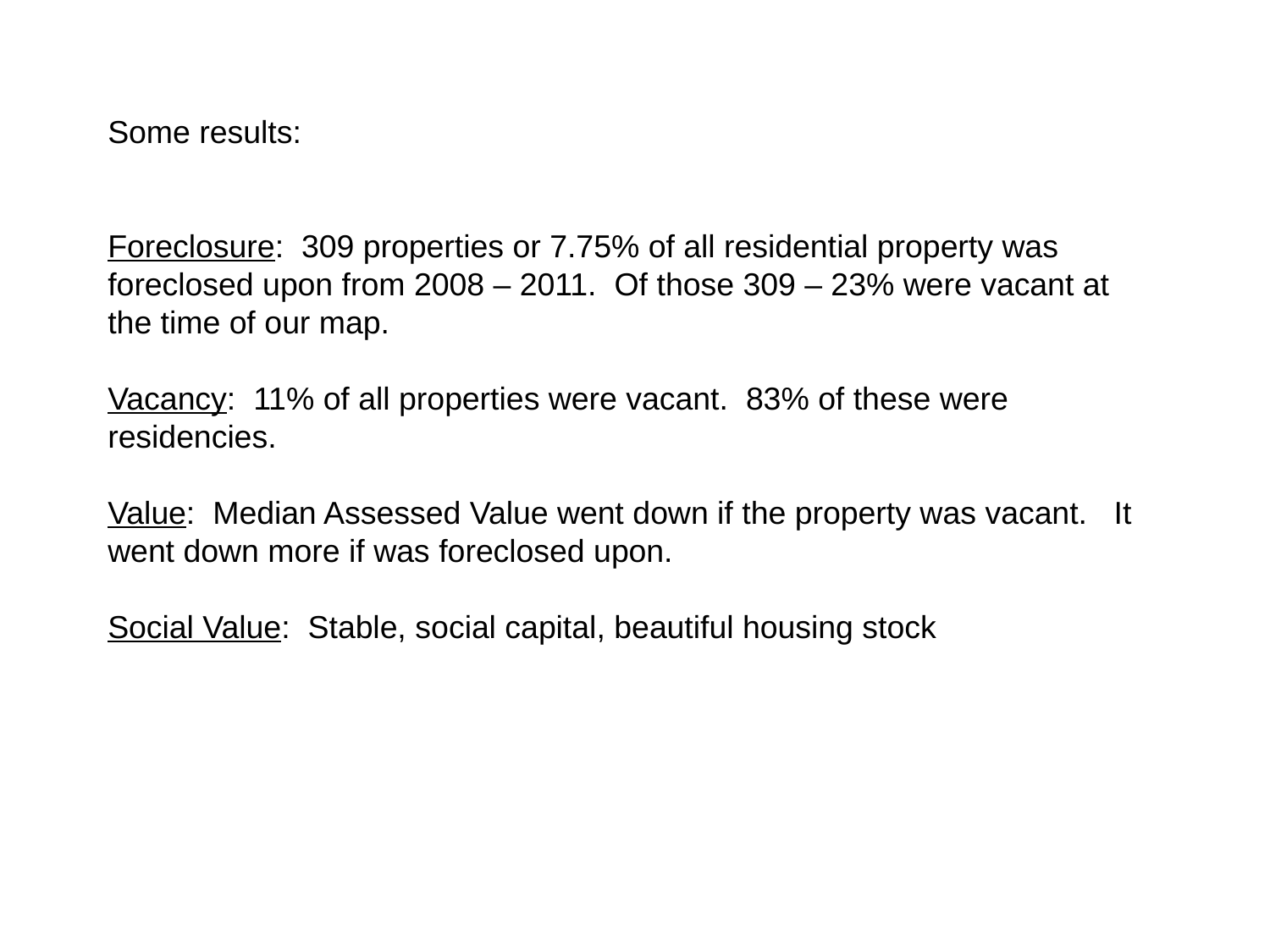

Some results:

Foreclosure:  309 properties or 7.75% of all residential property was foreclosed upon from 2008 – 2011.  Of those 309 – 23% were vacant at the time of our map.

Vacancy:  11% of all properties were vacant.  83% of these were residencies.

Value:  Median Assessed Value went down if the property was vacant.   It went down more if was foreclosed upon.

Social Value:  Stable, social capital, beautiful housing stock